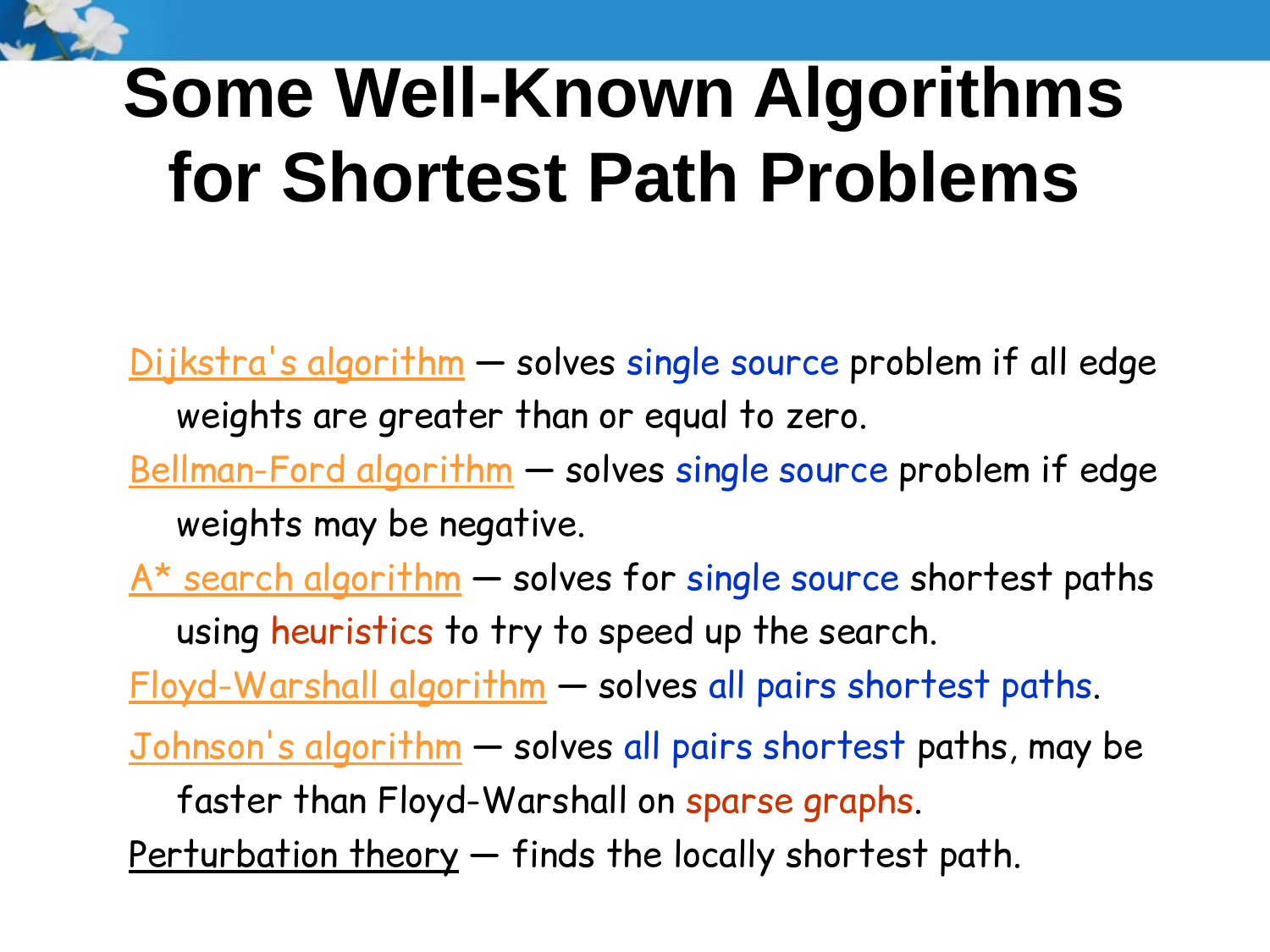

# Some Well-Known Algorithms for Shortest Path Problems
Dijkstra's algorithm — solves single source problem if all edge weights are greater than or equal to zero.
Bellman-Ford algorithm — solves single source problem if edge weights may be negative.
A* search algorithm — solves for single source shortest paths using heuristics to try to speed up the search.
Floyd-Warshall algorithm — solves all pairs shortest paths.
Johnson's algorithm — solves all pairs shortest paths, may be faster than Floyd-Warshall on sparse graphs.
Perturbation theory — finds the locally shortest path.